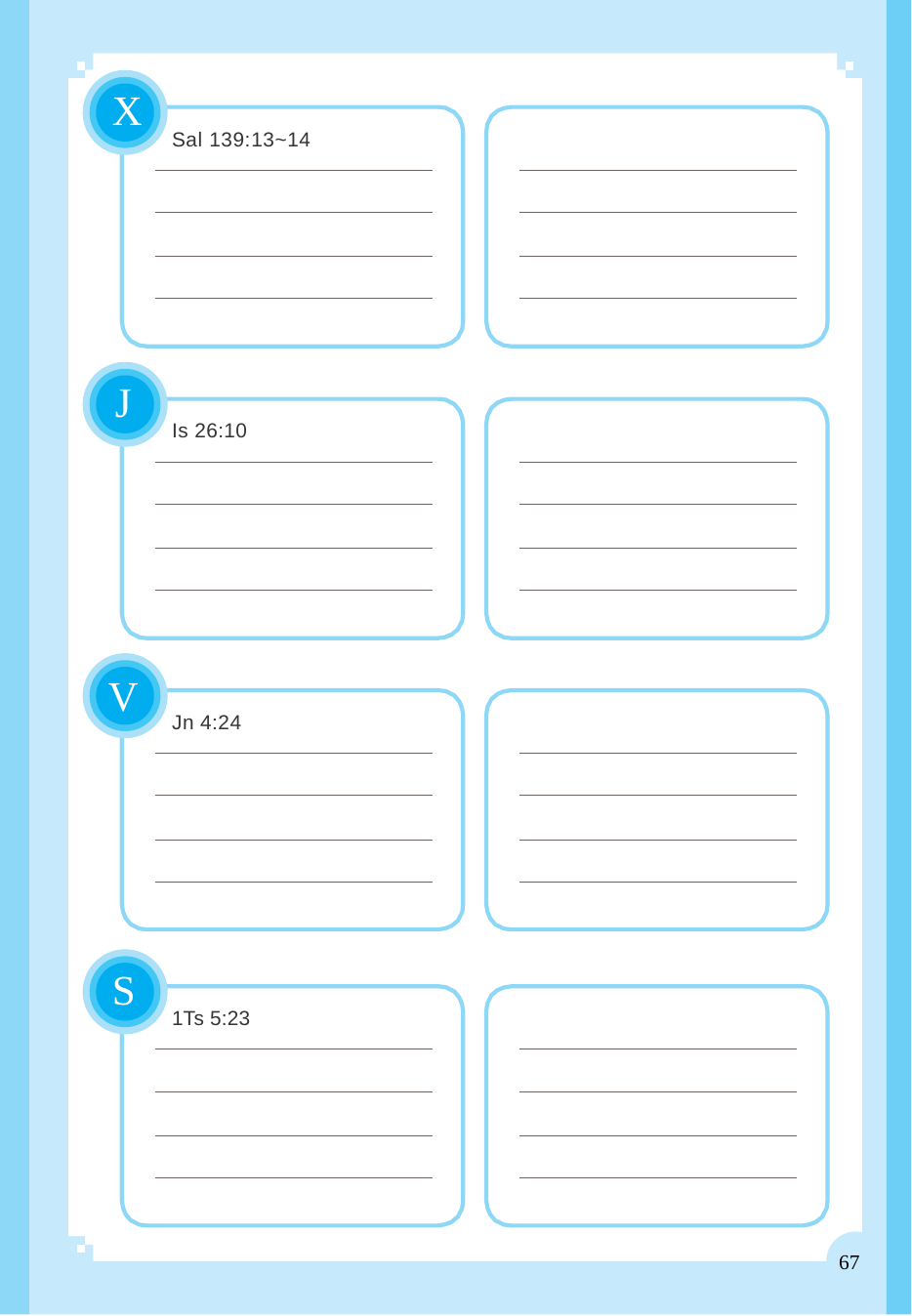

X

Sal 139:13~14

J

Is 26:10

V

Jn 4:24

S

1Ts 5:23

67